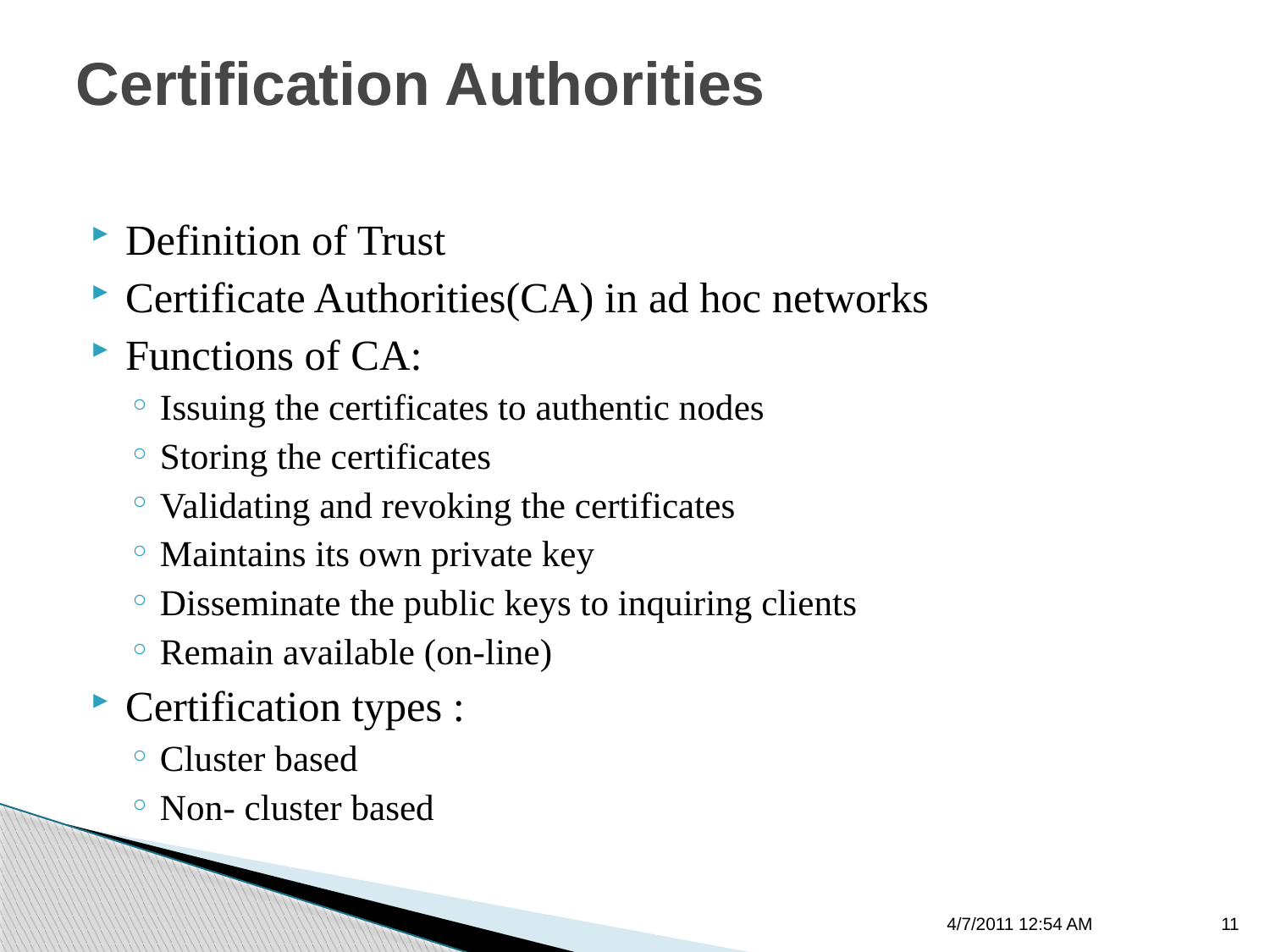

# Certification Authorities
Definition of Trust
Certificate Authorities(CA) in ad hoc networks
Functions of CA:
Issuing the certificates to authentic nodes
Storing the certificates
Validating and revoking the certificates
Maintains its own private key
Disseminate the public keys to inquiring clients
Remain available (on-line)
Certification types :
Cluster based
Non- cluster based
4/7/2011 12:54 AM
11